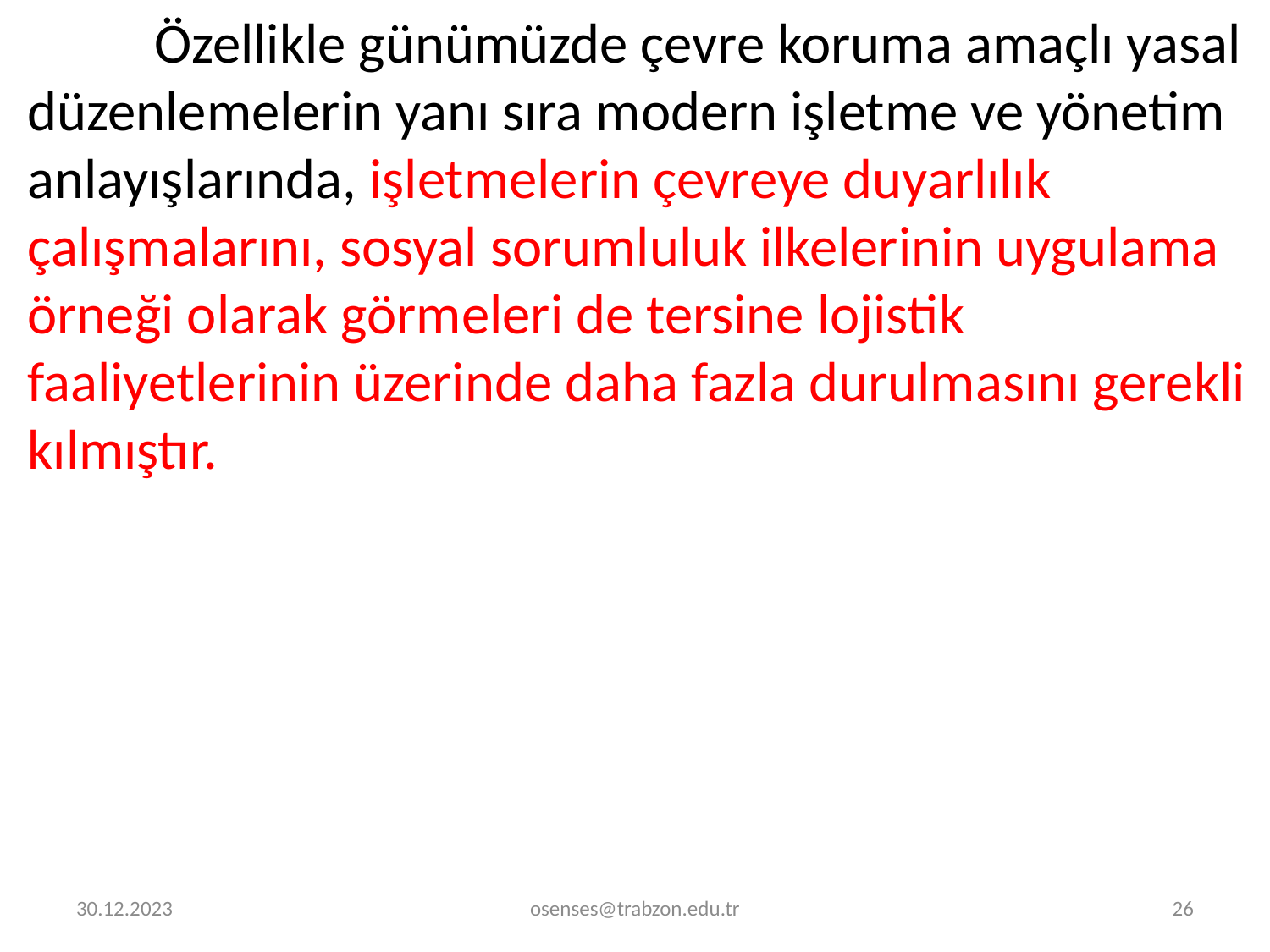

Özellikle günümüzde çevre koruma amaçlı yasal düzenlemelerin yanı sıra modern işletme ve yönetim anlayışlarında, işletmelerin çevreye duyarlılık çalışmalarını, sosyal sorumluluk ilkelerinin uygulama örneği olarak görmeleri de tersine lojistik faaliyetlerinin üzerinde daha fazla durulmasını gerekli kılmıştır.

30.12.2023
osenses@trabzon.edu.tr
26